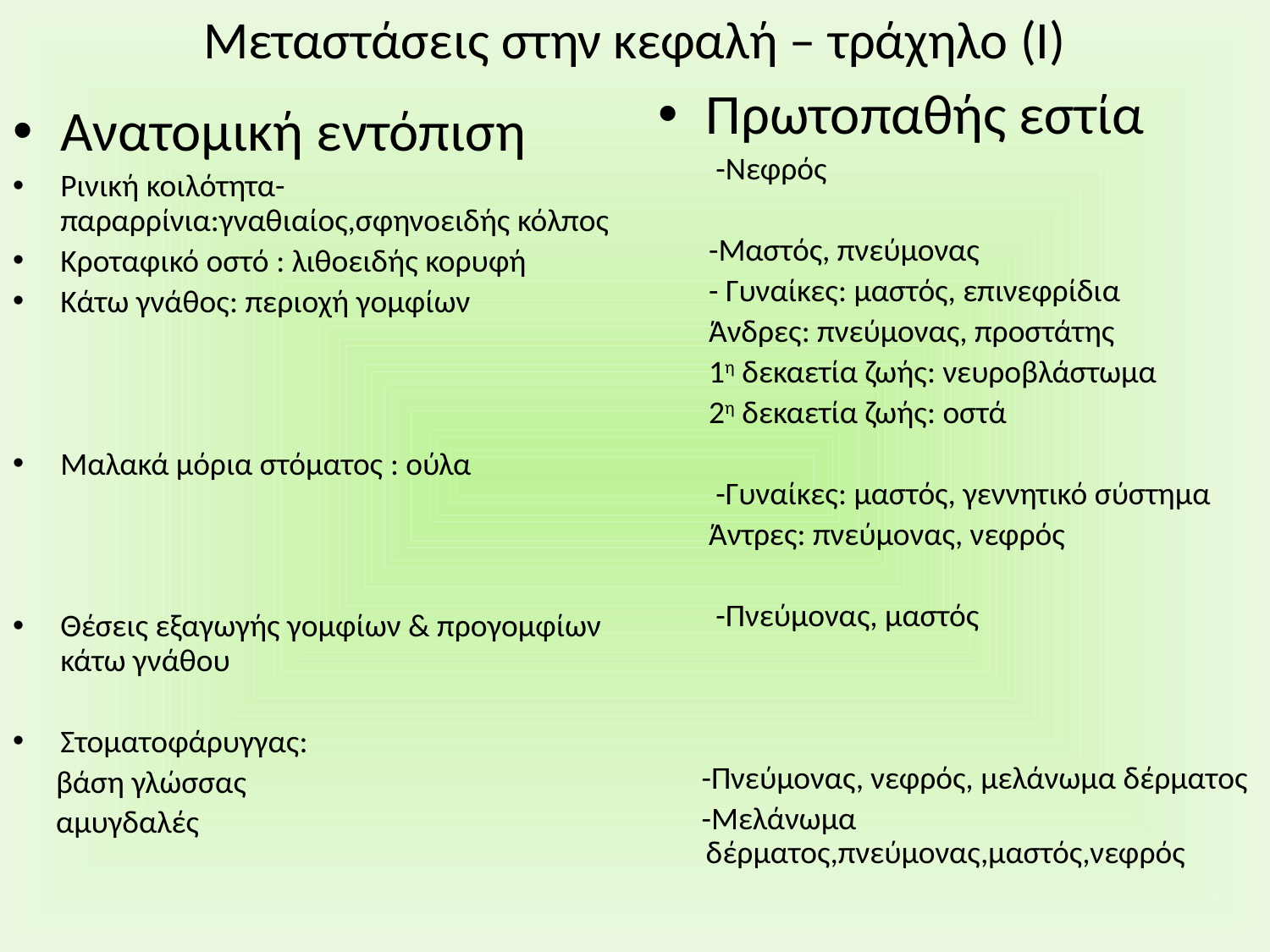

# Μεταστάσεις στην κεφαλή – τράχηλο (Ι)
Πρωτοπαθής εστία
        -Νεφρός

       -Μαστός, πνεύμονας
       - Γυναίκες: μαστός, επινεφρίδια
       Άνδρες: πνεύμονας, προστάτης
       1η δεκαετία ζωής: νευροβλάστωμα
       2η δεκαετία ζωής: οστά

        -Γυναίκες: μαστός, γεννητικό σύστημα
       Άντρες: πνεύμονας, νεφρός

        -Πνεύμονας, μαστός

      -Πνεύμονας, νεφρός, μελάνωμα δέρματος
      -Μελάνωμα δέρματος,πνεύμονας,μαστός,νεφρός

Ανατομική εντόπιση
Ρινική κοιλότητα-παραρρίνια:γναθιαίος,σφηνοειδής κόλπος
Κροταφικό οστό : λιθοειδής κορυφή
Κάτω γνάθος: περιοχή γομφίων

Μαλακά μόρια στόματος : ούλα

Θέσεις εξαγωγής γομφίων & προγομφίων κάτω γνάθου

Στοματοφάρυγγας:
      βάση γλώσσας
      αμυγδαλές